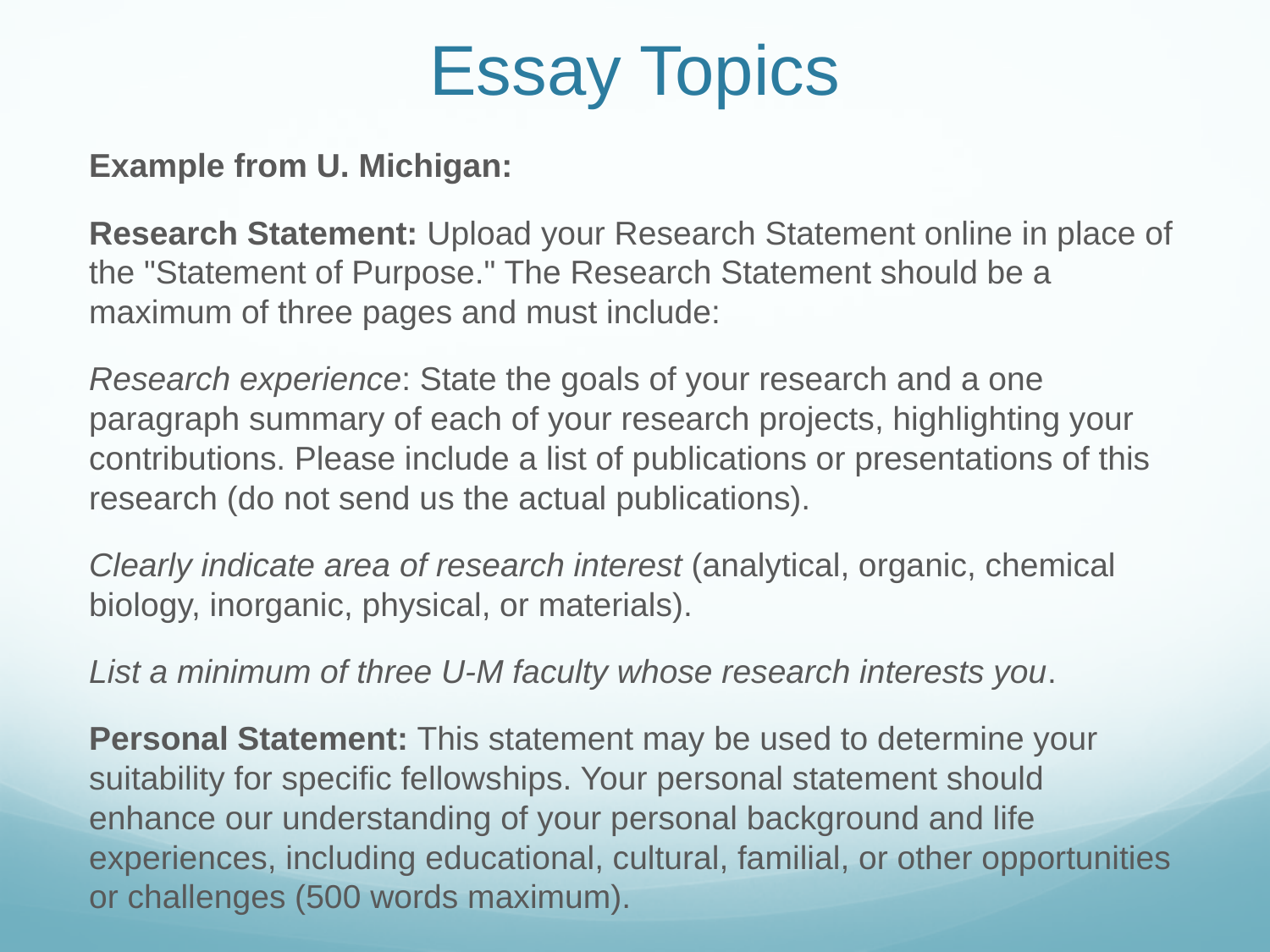

# Essay Topics
Example from U. Michigan:
Research Statement: Upload your Research Statement online in place of the "Statement of Purpose." The Research Statement should be a maximum of three pages and must include:
Research experience: State the goals of your research and a one paragraph summary of each of your research projects, highlighting your contributions. Please include a list of publications or presentations of this research (do not send us the actual publications).
Clearly indicate area of research interest (analytical, organic, chemical biology, inorganic, physical, or materials).
List a minimum of three U-M faculty whose research interests you.
Personal Statement: This statement may be used to determine your suitability for specific fellowships. Your personal statement should enhance our understanding of your personal background and life experiences, including educational, cultural, familial, or other opportunities or challenges (500 words maximum).